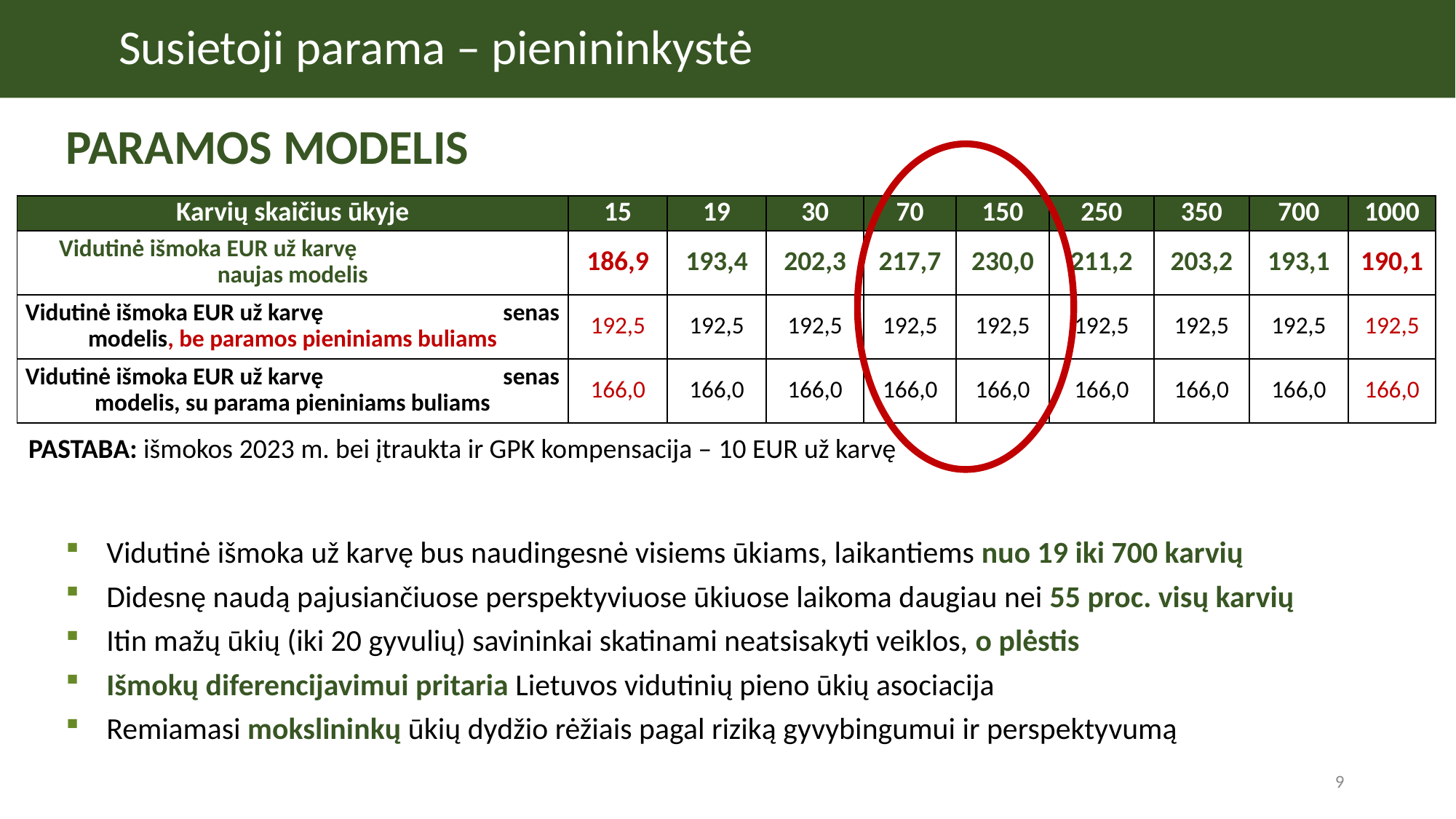

Susietoji parama – pienininkystė
TIKSLAS IR ĮGYVENDINIMO PRINCIPAI
PARAMOS MODELIS

Vidutinė išmoka už karvę bus naudingesnė visiems ūkiams, laikantiems nuo 19 iki 700 karvių
Didesnę naudą pajusiančiuose perspektyviuose ūkiuose laikoma daugiau nei 55 proc. visų karvių
Itin mažų ūkių (iki 20 gyvulių) savininkai skatinami neatsisakyti veiklos, o plėstis
Išmokų diferencijavimui pritaria Lietuvos vidutinių pieno ūkių asociacija
Remiamasi mokslininkų ūkių dydžio rėžiais pagal riziką gyvybingumui ir perspektyvumą

| Karvių skaičius ūkyje | 15 | 19 | 30 | 70 | 150 | 250 | 350 | 700 | 1000 |
| --- | --- | --- | --- | --- | --- | --- | --- | --- | --- |
| Vidutinė išmoka EUR už karvę naujas modelis | 186,9 | 193,4 | 202,3 | 217,7 | 230,0 | 211,2 | 203,2 | 193,1 | 190,1 |
| Vidutinė išmoka EUR už karvę senas modelis, be paramos pieniniams buliams | 192,5 | 192,5 | 192,5 | 192,5 | 192,5 | 192,5 | 192,5 | 192,5 | 192,5 |
| Vidutinė išmoka EUR už karvę senas modelis, su parama pieniniams buliams | 166,0 | 166,0 | 166,0 | 166,0 | 166,0 | 166,0 | 166,0 | 166,0 | 166,0 |
PASTABA: išmokos 2023 m. bei įtraukta ir GPK kompensacija – 10 EUR už karvę
9